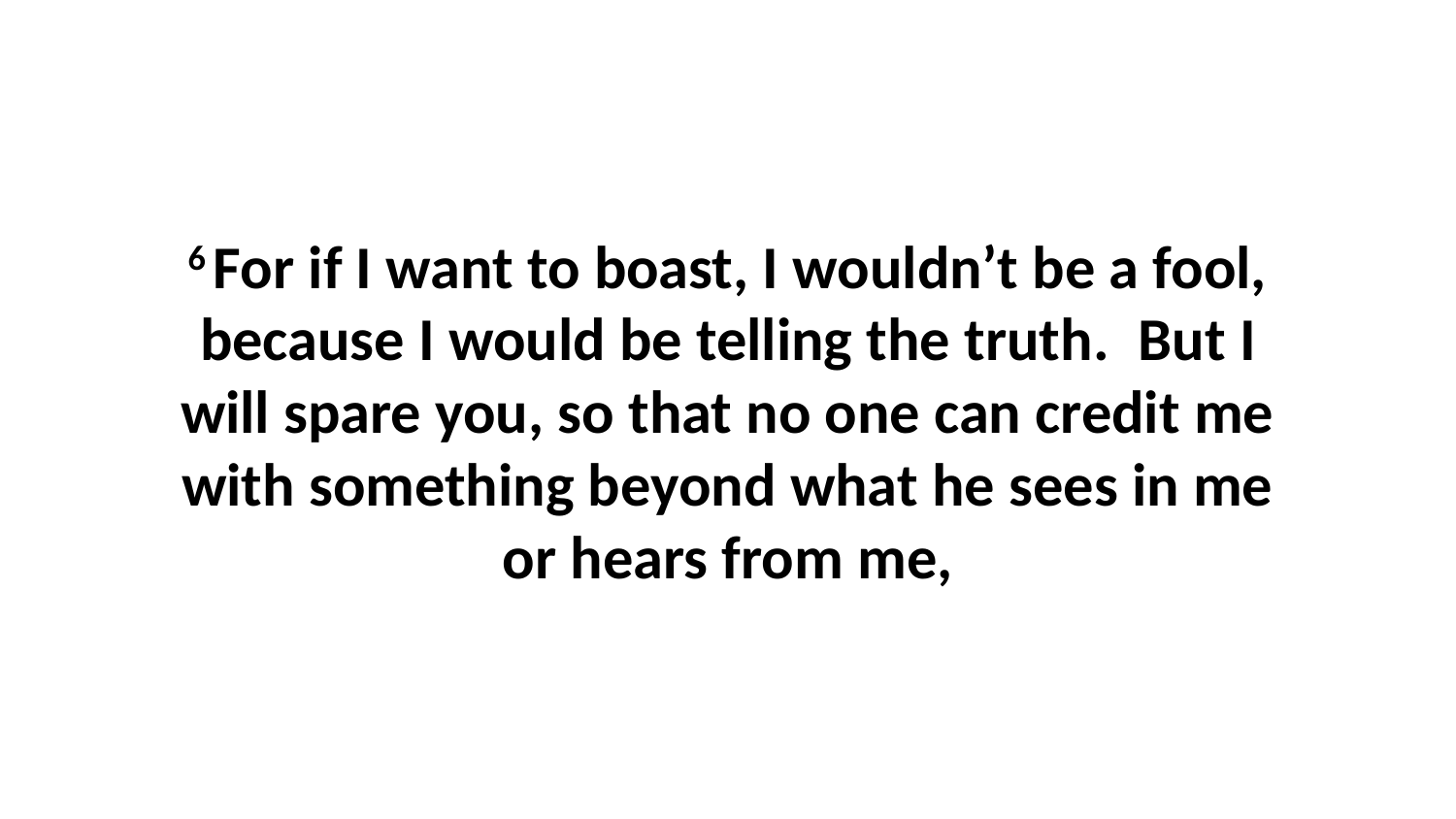

6 For if I want to boast, I wouldn’t be a fool, because I would be telling the truth.  But I will spare you, so that no one can credit me with something beyond what he sees in me or hears from me,